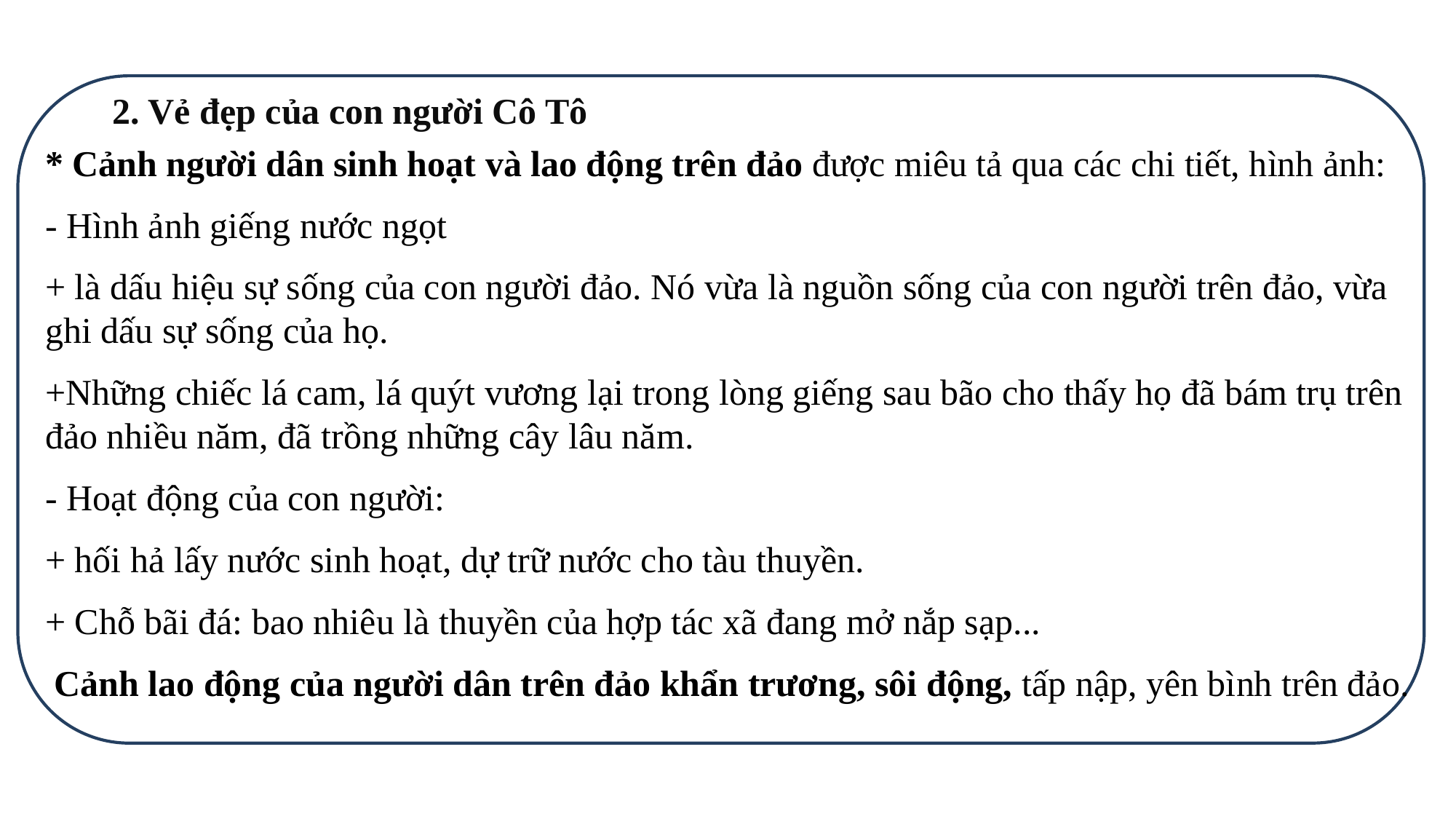

2. Vẻ đẹp của con người Cô Tô
* Cảnh người dân sinh hoạt và lao động trên đảo được miêu tả qua các chi tiết, hình ảnh:
- Hình ảnh giếng nước ngọt
+ là dấu hiệu sự sống của con người đảo. Nó vừa là nguồn sống của con người trên đảo, vừa ghi dấu sự sống của họ.
+Những chiếc lá cam, lá quýt vương lại trong lòng giếng sau bão cho thấy họ đã bám trụ trên đảo nhiều năm, đã trồng những cây lâu năm.
- Hoạt động của con người:
+ hối hả lấy nước sinh hoạt, dự trữ nước cho tàu thuyền.
+ Chỗ bãi đá: bao nhiêu là thuyền của hợp tác xã đang mở nắp sạp...
 Cảnh lao động của người dân trên đảo khẩn trương, sôi động, tấp nập, yên bình trên đảo.